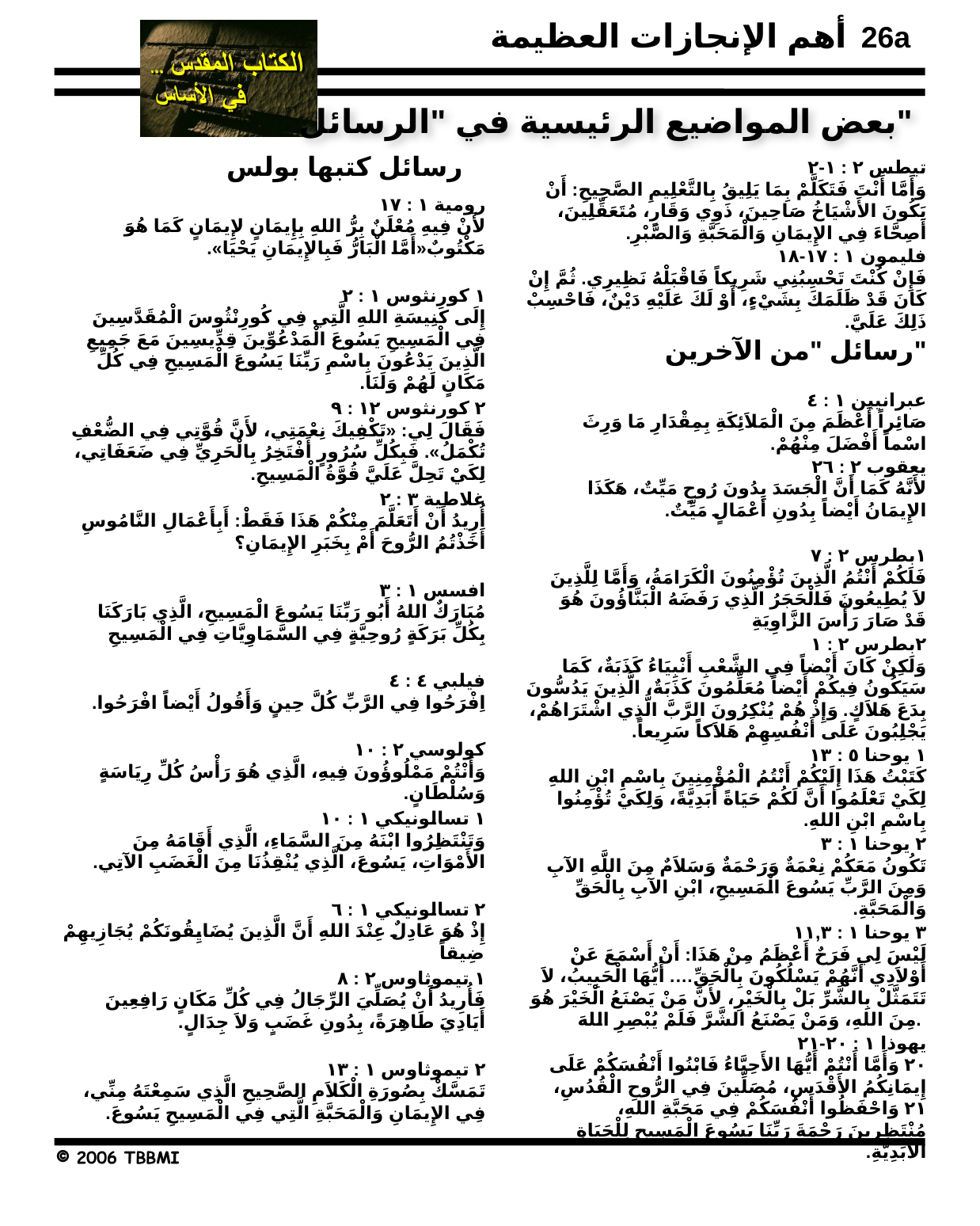

26a

بعض المواضيع الرئيسية في "الرسائل"
رسائل كتبها بولس
تيطس ٢ : ١-٢
وَأَمَّا أَنْتَ فَتَكَلَّمْ بِمَا يَلِيقُ بِالتَّعْلِيمِ الصَّحِيحِ: أَنْ يَكُونَ الأَشْيَاخُ صَاحِينَ، ذَوِي وَقَارٍ، مُتَعَقِّلِينَ، أَصِحَّاءَ فِي الإِيمَانِ وَالْمَحَبَّةِ وَالصَّبْرِ.

رومية ١ : ١٧
لأَنْ فِيهِ مُعْلَنٌ بِرُّ اللهِ بِإِيمَانٍ لإِيمَانٍ كَمَا هُوَ مَكْتُوبٌ«أَمَّا الْبَارُّ فَبِالإِيمَانِ يَحْيَا».
فليمون ١ : ١٧-١٨
فَإِنْ كُنْتَ تَحْسِبُنِي شَرِيكاً فَاقْبَلْهُ نَظِيرِي. ثُمَّ إِنْ كَانَ قَدْ ظَلَمَكَ بِشَيْءٍ، أَوْ لَكَ عَلَيْهِ دَيْنٌ، فَاحْسِبْ ذَلِكَ عَلَيَّ.
١ كورنثوس ١ : ٢
إِلَى كَنِيسَةِ اللهِ الَّتِي فِي كُورِنْثُوسَ الْمُقَدَّسِينَ فِي الْمَسِيحِ يَسُوعَ الْمَدْعُوِّينَ قِدِّيسِينَ مَعَ جَمِيعِ الَّذِينَ يَدْعُونَ بِاسْمِ رَبِّنَا يَسُوعَ الْمَسِيحِ فِي كُلِّ مَكَانٍ لَهُمْ وَلَنَا.
رسائل "من الآخرين"
عبرانيين ١ : ٤
صَائِراً أَعْظَمَ مِنَ الْمَلاَئِكَةِ بِمِقْدَارِ مَا وَرِثَ اسْماً أَفْضَلَ مِنْهُمْ.
٢ كورنثوس ١٢ : ٩
فَقَالَ لِي: «تَكْفِيكَ نِعْمَتِي، لأَنَّ قُوَّتِي فِي الضُّعْفِ تُكْمَلُ». فَبِكُلِّ سُرُورٍ أَفْتَخِرُ بِالْحَرِيِّ فِي ضَعَفَاتِي، لِكَيْ تَحِلَّ عَلَيَّ قُوَّةُ الْمَسِيحِ.
يعقوب ٢ : ٢٦
لأَنَّهُ كَمَا أَنَّ الْجَسَدَ بِدُونَ رُوحٍ مَيِّتٌ، هَكَذَا الإِيمَانُ أَيْضاً بِدُونِ أَعْمَالٍ مَيِّتٌ.
غلاطية ٣ : ٢
أُرِيدُ أَنْ أَتَعَلَّمَ مِنْكُمْ هَذَا فَقَطْ: أَبِأَعْمَالِ النَّامُوسِ أَخَذْتُمُ الرُّوحَ أَمْ بِخَبَرِ الإِيمَانِ؟
١بطرس ٢ : ٧
فَلَكُمْ أَنْتُمُ الَّذِينَ تُؤْمِنُونَ الْكَرَامَةُ، وَأَمَّا لِلَّذِينَ لاَ يُطِيعُونَ فَالْحَجَرُ الَّذِي رَفَضَهُ الْبَنَّاؤُونَ هُوَ قَدْ صَارَ رَأْسَ الزَّاوِيَةِ
افسس ١ : ٣
مُبَارَكٌ اللهُ أَبُو رَبِّنَا يَسُوعَ الْمَسِيحِ، الَّذِي بَارَكَنَا بِكُلِّ بَرَكَةٍ رُوحِيَّةٍ فِي السَّمَاوِيَّاتِ فِي الْمَسِيحِ
٢بطرس ٢ : ١
وَلَكِنْ كَانَ أَيْضاً فِي الشَّعْبِ أَنْبِيَاءُ كَذَبَةٌ، كَمَا سَيَكُونُ فِيكُمْ أَيْضاً مُعَلِّمُونَ كَذَبَةٌ، الَّذِينَ يَدُسُّونَ بِدَعَ هَلاَكٍ. وَإِذْ هُمْ يُنْكِرُونَ الرَّبَّ الَّذِي اشْتَرَاهُمْ، يَجْلِبُونَ عَلَى أَنْفُسِهِمْ هَلاَكاً سَرِيعاً.
فيلبي ٤ : ٤
اِفْرَحُوا فِي الرَّبِّ كُلَّ حِينٍ وَأَقُولُ أَيْضاً افْرَحُوا.
كولوسي ٢ : ١٠
وَأَنْتُمْ مَمْلُوؤُونَ فِيهِ، الَّذِي هُوَ رَأْسُ كُلِّ رِيَاسَةٍ وَسُلْطَانٍ.
١ يوحنا ٥ : ١٣
كَتَبْتُ هَذَا إِلَيْكُمْ أَنْتُمُ الْمُؤْمِنِينَ بِاسْمِ ابْنِ اللهِ لِكَيْ تَعْلَمُوا أَنَّ لَكُمْ حَيَاةً أَبَدِيَّةً، وَلِكَيْ تُؤْمِنُوا بِاسْمِ ابْنِ اللهِ.
١ تسالونيكي ١ : ١٠
وَتَنْتَظِرُوا ابْنَهُ مِنَ السَّمَاءِ، الَّذِي أَقَامَهُ مِنَ الأَمْوَاتِ، يَسُوعَ، الَّذِي يُنْقِذُنَا مِنَ الْغَضَبِ الآتِي.
٢ يوحنا ١ : ٣
تَكُونُ مَعَكُمْ نِعْمَةٌ وَرَحْمَةٌ وَسَلاَمٌ مِنَ اللَّهِ الآبِ وَمِنَ الرَّبِّ يَسُوعَ الْمَسِيحِ، ابْنِ الآبِ بِالْحَقِّ وَالْمَحَبَّةِ.
٢ تسالونيكي ١ : ٦
إِذْ هُوَ عَادِلٌ عِنْدَ اللهِ أَنَّ الَّذِينَ يُضَايِقُونَكُمْ يُجَازِيهِمْ ضِيقاً
٣ يوحنا ١ : ١١,٣
لَيْسَ لِي فَرَحٌ أَعْظَمُ مِنْ هَذَا: أَنْ أَسْمَعَ عَنْ أَوْلاَدِي أَنَّهُمْ يَسْلُكُونَ بِالْحَقِّ…. أَيُّهَا الْحَبِيبُ، لاَ تَتَمَثَّلْ بِالشَّرِّ بَلْ بِالْخَيْرِ، لأَنَّ مَنْ يَصْنَعُ الْخَيْرَ هُوَ مِنَ اللهِ، وَمَنْ يَصْنَعُ الشَّرَّ فَلَمْ يُبْصِرِ اللهَ.
١ تيموثاوس ٢ : ٨
فَأُرِيدُ أَنْ يُصَلِّيَ الرِّجَالُ فِي كُلِّ مَكَانٍ رَافِعِينَ أَيَادِيَ طَاهِرَةً، بِدُونِ غَضَبٍ وَلاَ جِدَالٍ.
يهوذا ١ : ٢٠-٢١
٢٠ وَأَمَّا أَنْتُمْ أَيُّهَا الأَحِبَّاءُ فَابْنُوا أَنْفُسَكُمْ عَلَى إِيمَانِكُمُ الأَقْدَسِ، مُصَلِّينَ فِي الرُّوحِ الْقُدُسِ، ٢١ وَاحْفَظُوا أَنْفُسَكُمْ فِي مَحَبَّةِ اللهِ، مُنْتَظِرِينَ رَحْمَةَ رَبِّنَا يَسُوعَ الْمَسِيحِ لِلْحَيَاةِ الأَبَدِيَّةِ.
٢ تيموثاوس ١ : ١٣
تَمَسَّكْ بِصُورَةِ الْكَلاَمِ الصَّحِيحِ الَّذِي سَمِعْتَهُ مِنِّي، فِي الإِيمَانِ وَالْمَحَبَّةِ الَّتِي فِي الْمَسِيحِ يَسُوعَ.